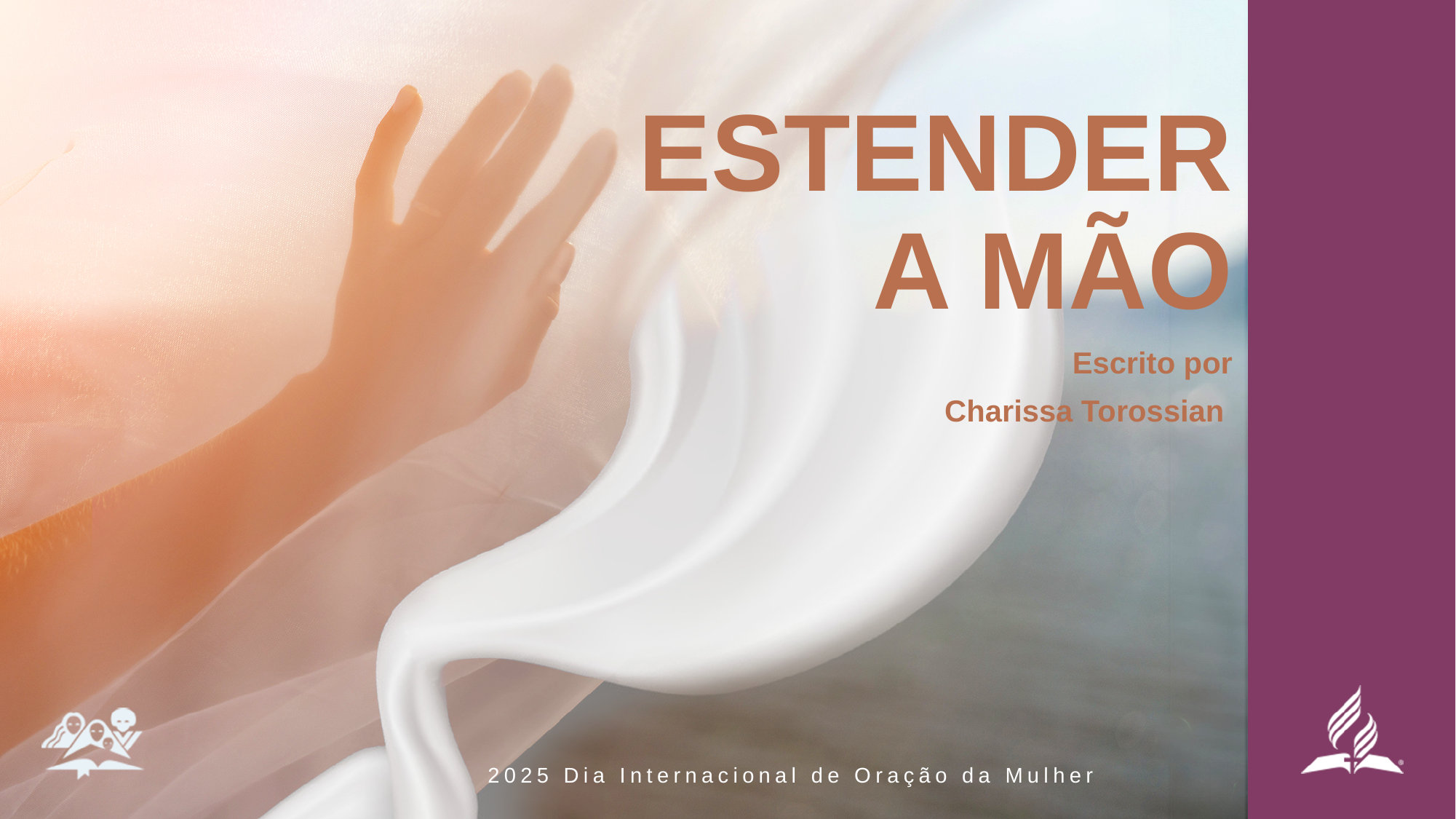

ESTENDER A MÃO
Escrito por
Charissa Torossian
2025 Dia Internacional de Oração da Mulher